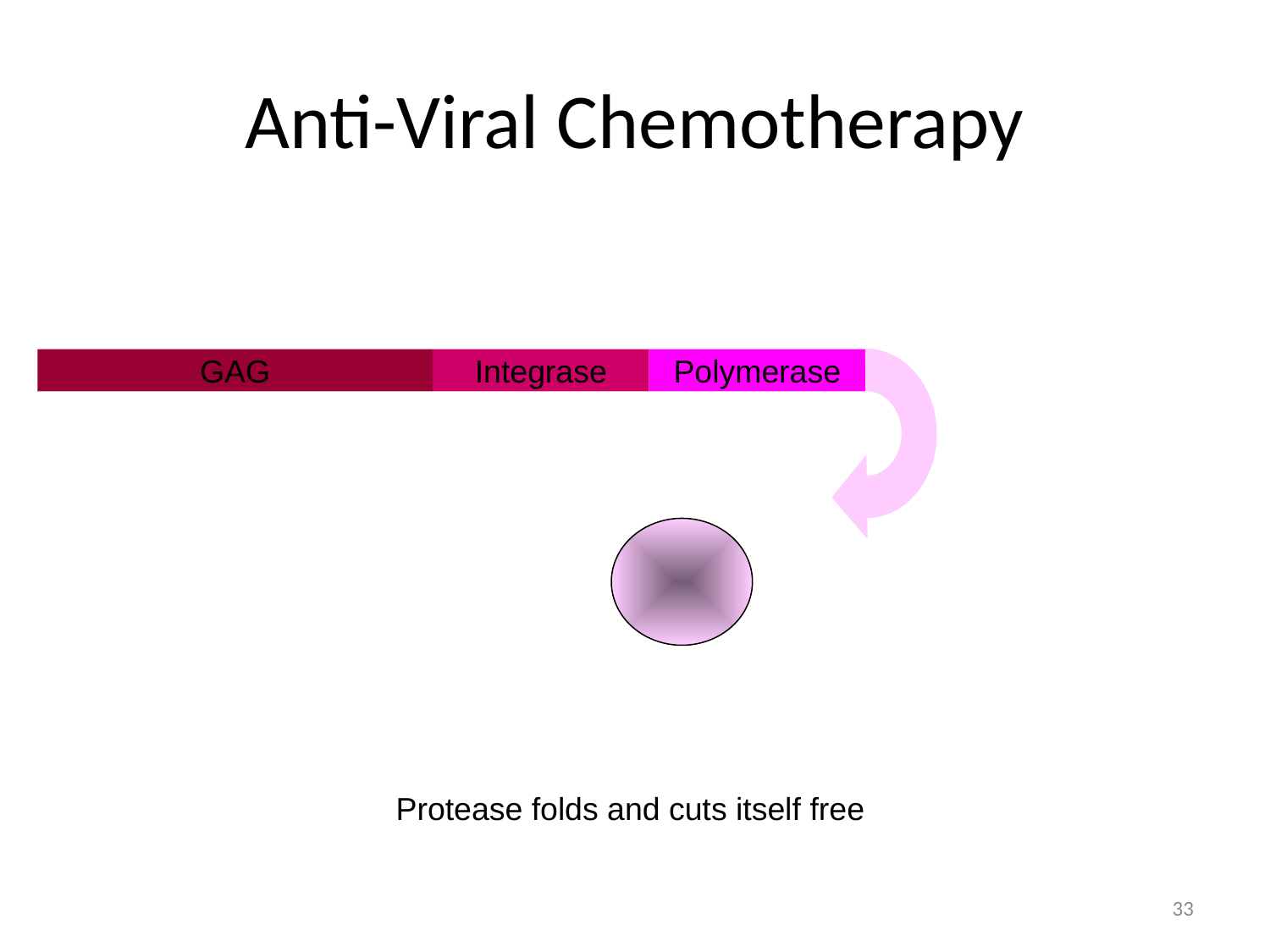

# Anti-Viral Chemotherapy
GAG
Integrase
Polymerase

Protease folds and cuts itself free
33